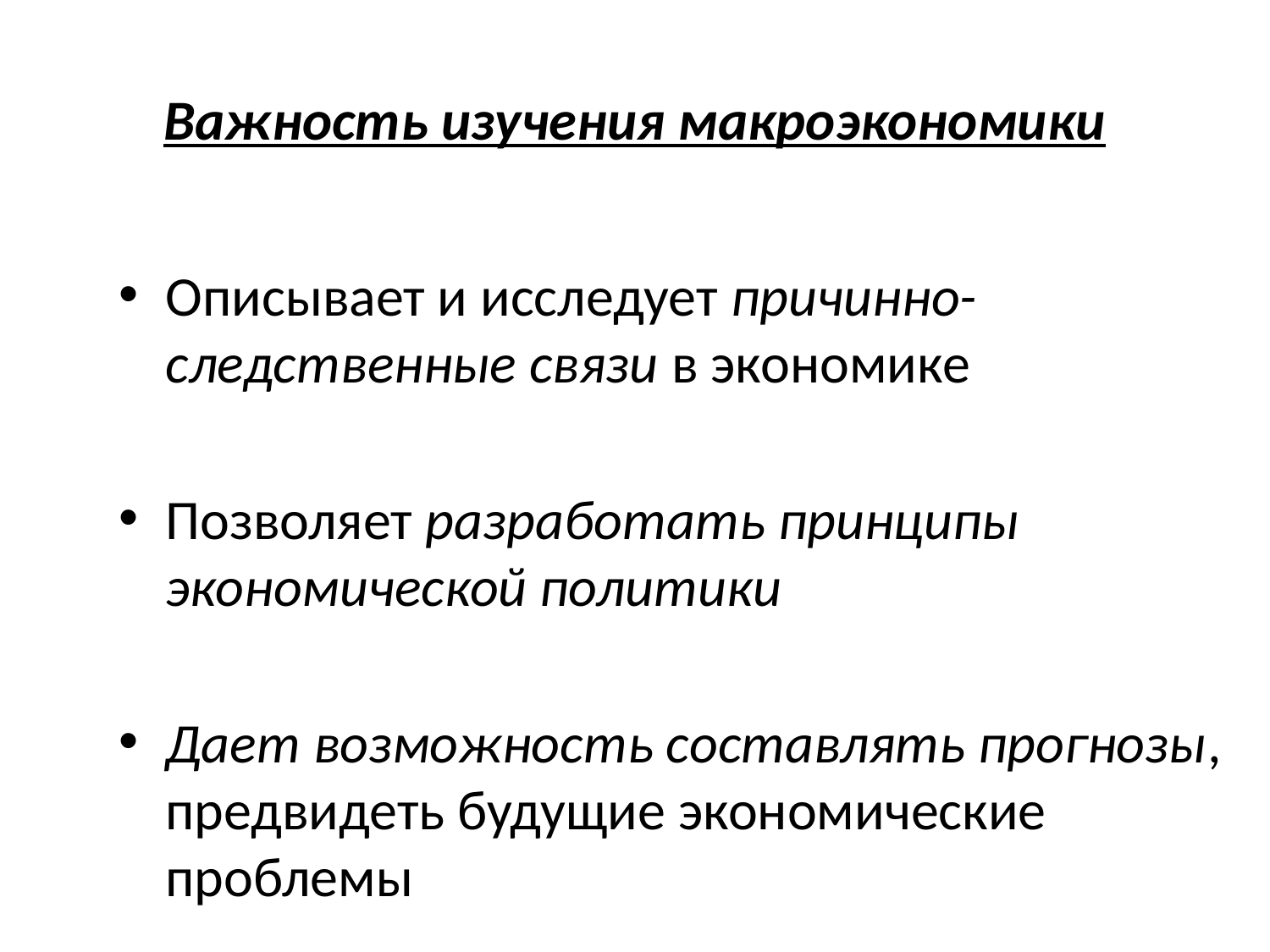

# Важность изучения макроэкономики
Описывает и исследует причинно-следственные связи в экономике

Позволяет разработать принципы экономической политики

Дает возможность составлять прогнозы, предвидеть будущие экономические проблемы